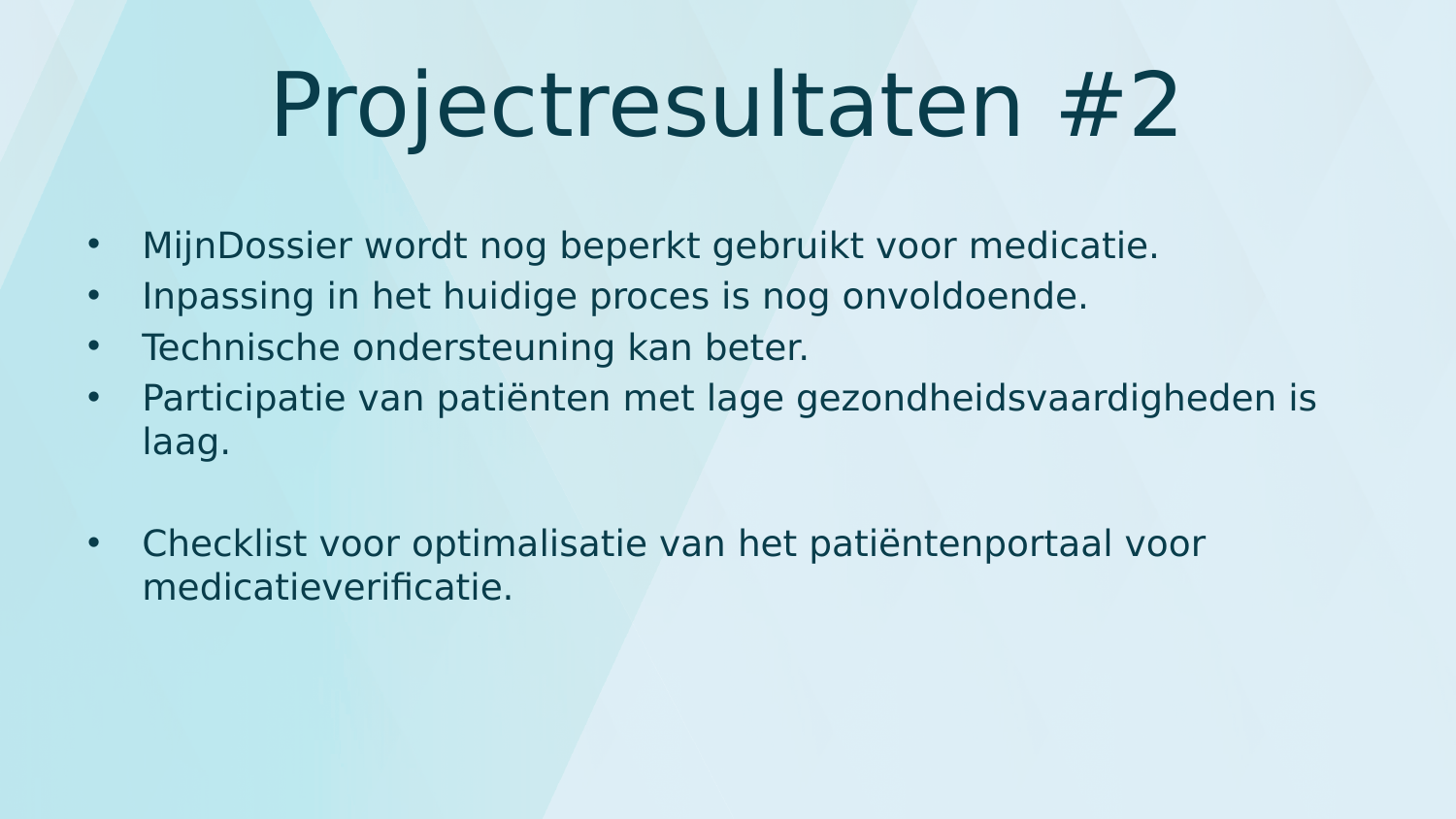

# Projectresultaten #2
MijnDossier wordt nog beperkt gebruikt voor medicatie.
Inpassing in het huidige proces is nog onvoldoende.
Technische ondersteuning kan beter.
Participatie van patiënten met lage gezondheidsvaardigheden is laag.

Checklist voor optimalisatie van het patiëntenportaal voor medicatieverificatie.